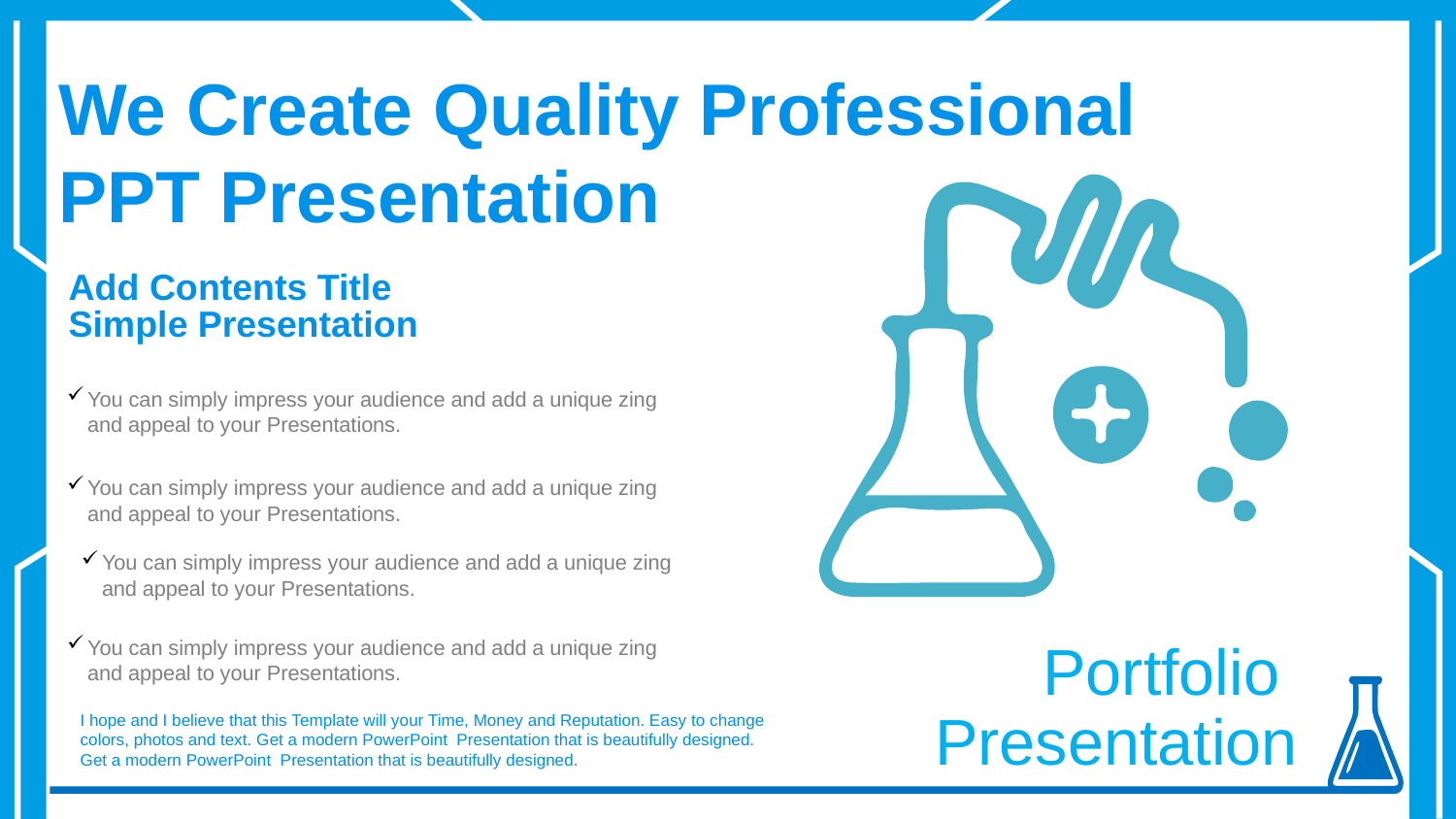

We Create Quality Professional  PPT Presentation

Add Contents Title
Simple Presentation
You can simply impress your audience and add a unique zing and appeal to your Presentations.

You can simply impress your audience and add a unique zing and appeal to your Presentations.
You can simply impress your audience and add a unique zing and appeal to your Presentations.
You can simply impress your audience and add a unique zing and appeal to your Presentations.
Portfolio
Presentation

I hope and I believe that this Template will your Time, Money and Reputation. Easy to change colors, photos and text. Get a modern PowerPoint  Presentation that is beautifully designed. Get a modern PowerPoint  Presentation that is beautifully designed.